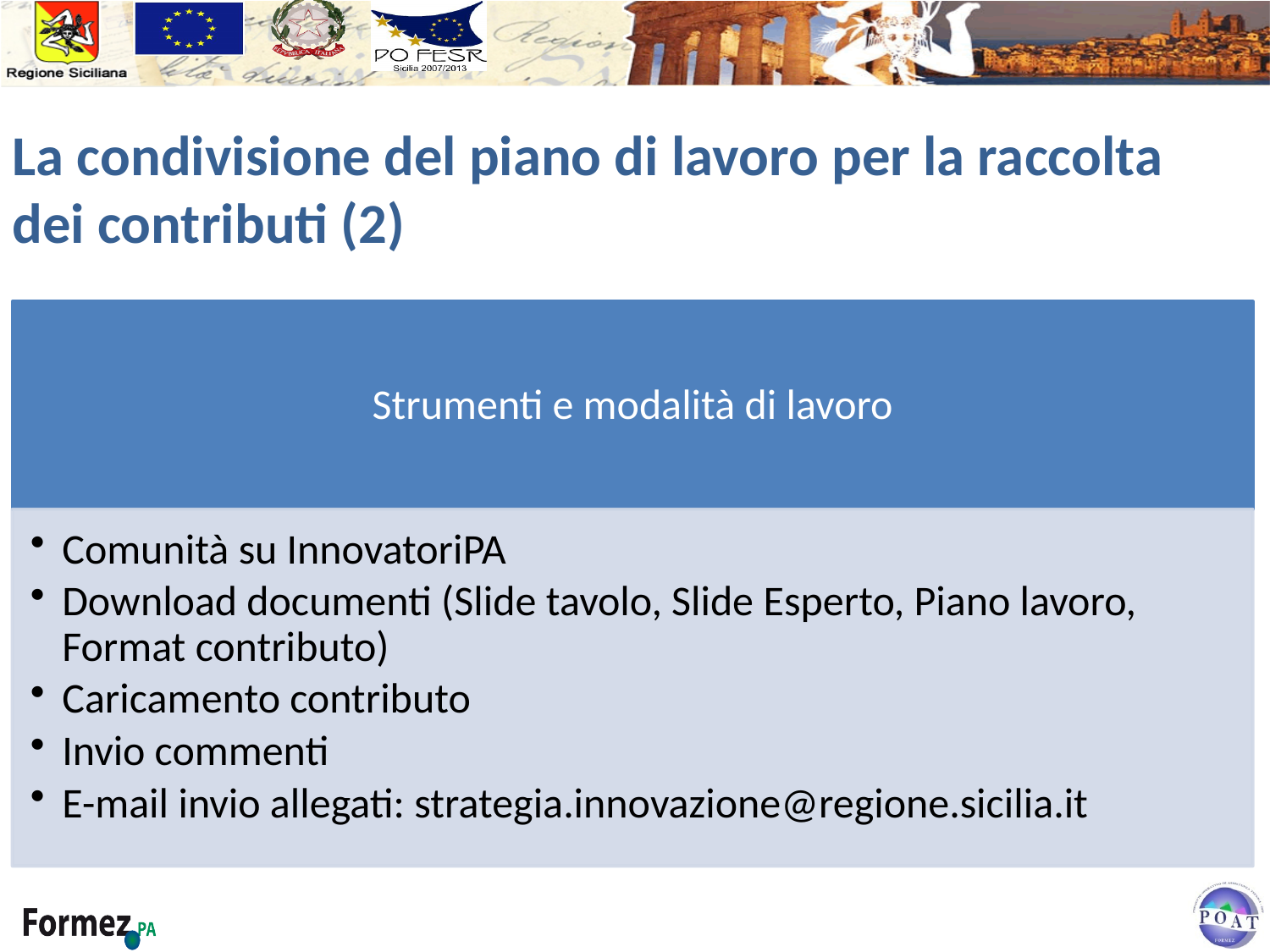

La condivisione del piano di lavoro per la raccolta dei contributi (2)
Strumenti e modalità di lavoro
Comunità su InnovatoriPA
Download documenti (Slide tavolo, Slide Esperto, Piano lavoro, Format contributo)
Caricamento contributo
Invio commenti
E-mail invio allegati: strategia.innovazione@regione.sicilia.it